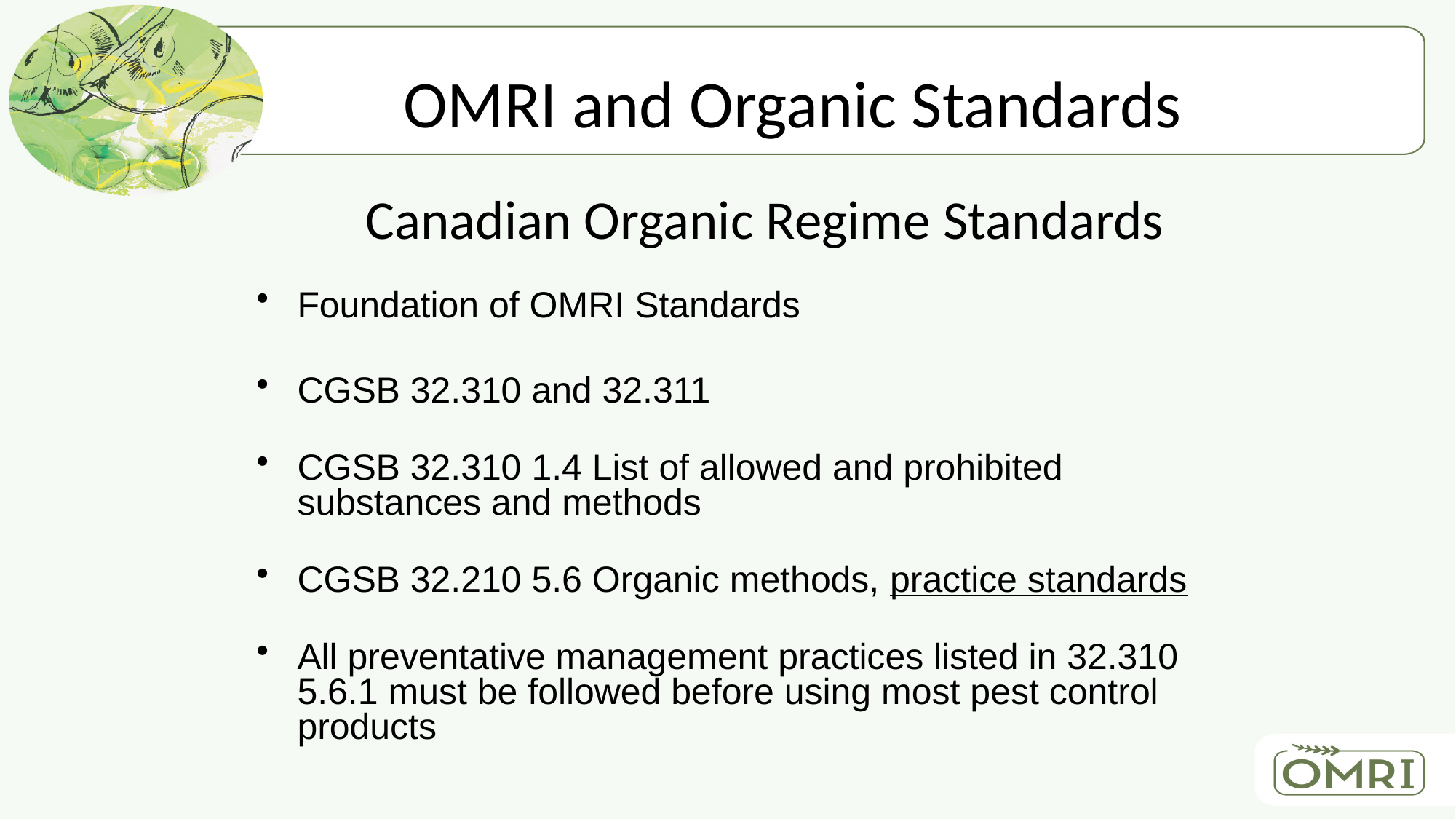

# OMRI and Organic Standards
Canadian Organic Regime Standards

Foundation of OMRI Standards
CGSB 32.310 and 32.311
CGSB 32.310 1.4 List of allowed and prohibited substances and methods
CGSB 32.210 5.6 Organic methods, practice standards
All preventative management practices listed in 32.310 5.6.1 must be followed before using most pest control products